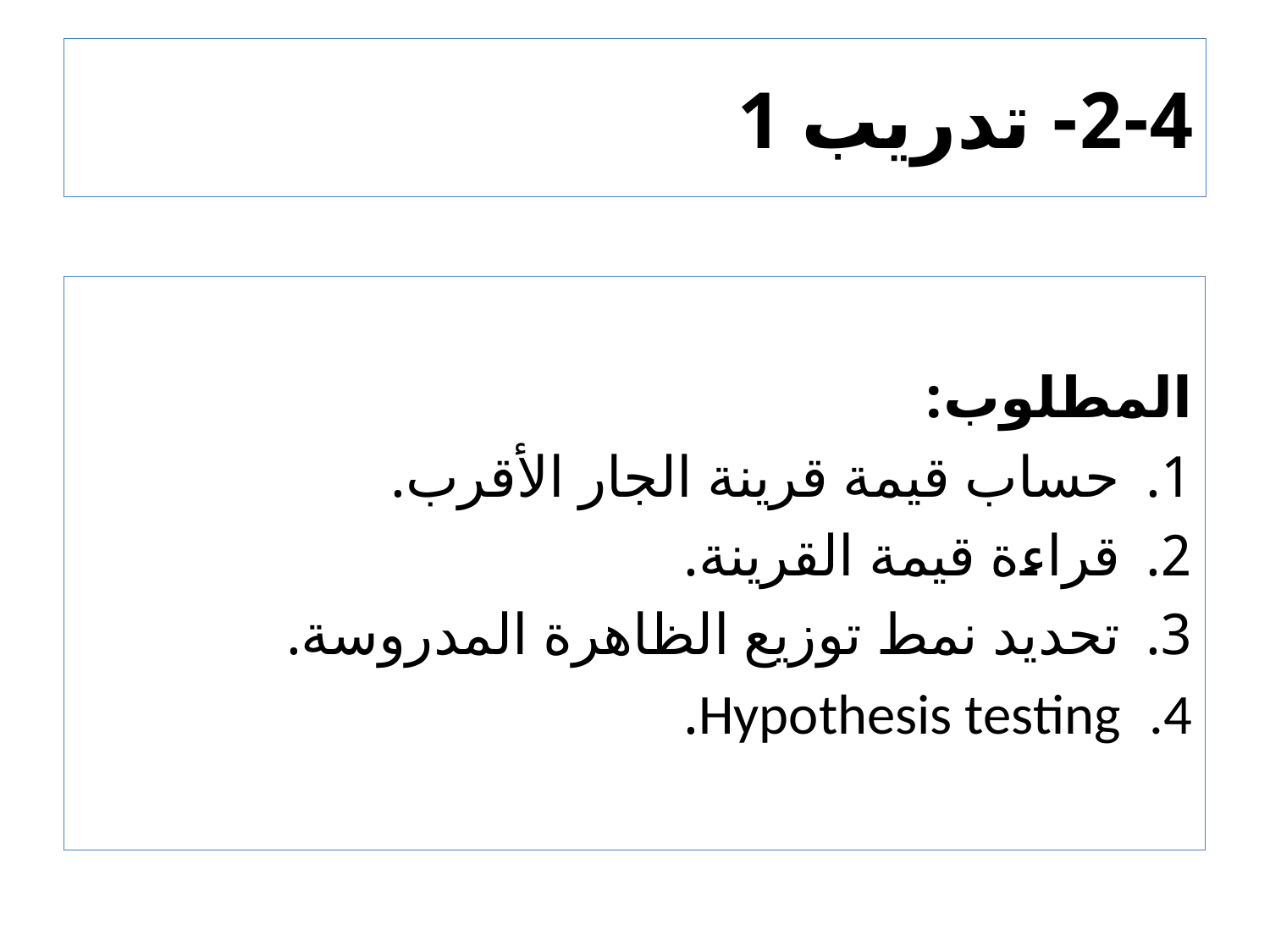

# 2-4- تدريب 1

المطلوب:
حساب قيمة قرينة الجار الأقرب.
قراءة قيمة القرينة.
تحديد نمط توزيع الظاهرة المدروسة.
Hypothesis testing.